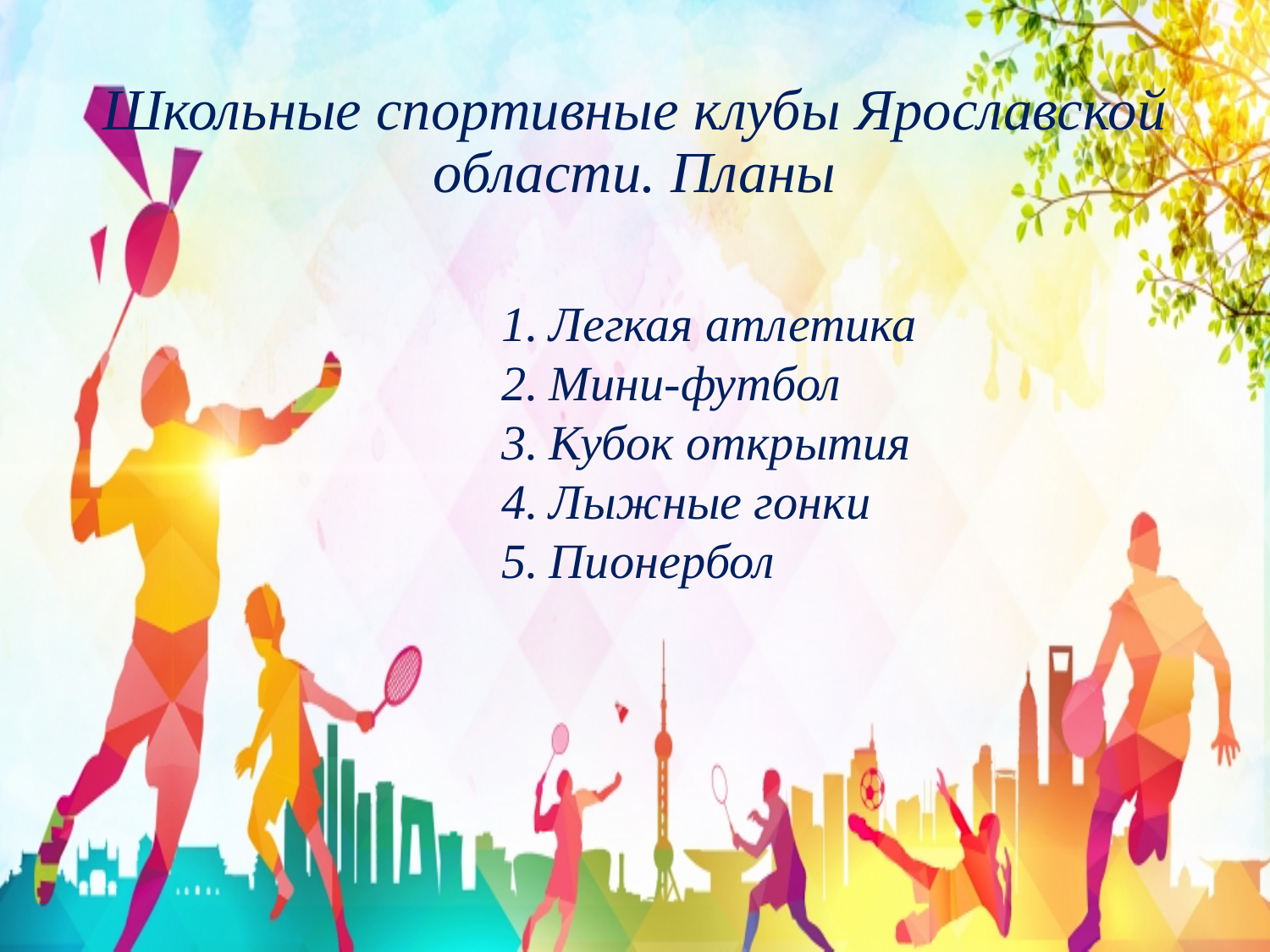

# Школьные спортивные клубы Ярославской области. Планы
Легкая атлетика
Мини-футбол
Кубок открытия
Лыжные гонки
Пионербол